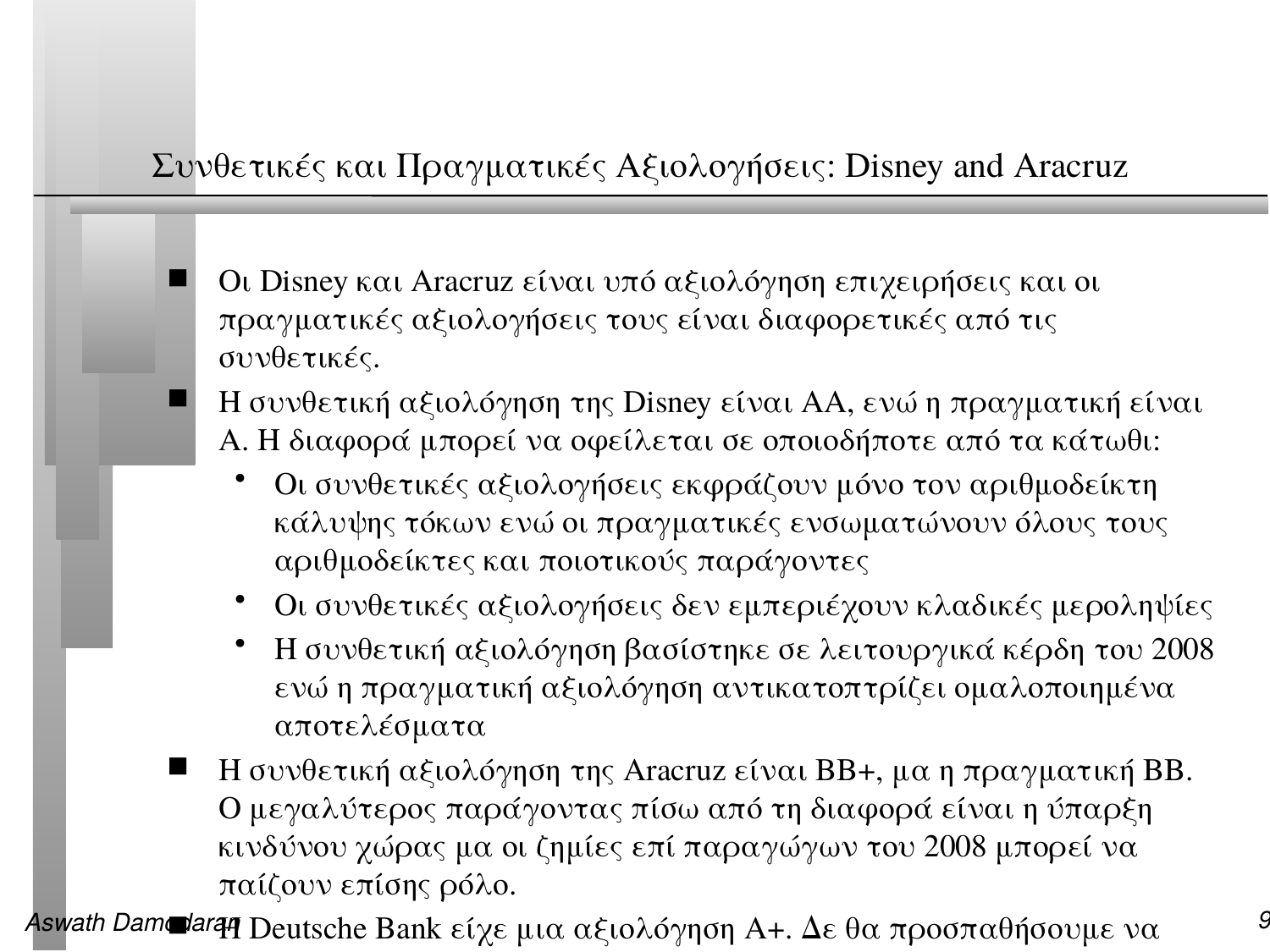

# Συνθετικές και Πραγματικές Αξιολογήσεις: Disney and Aracruz
Οι Disney και Aracruz είναι υπό αξιολόγηση επιχειρήσεις και οι πραγματικές αξιολογήσεις τους είναι διαφορετικές από τις συνθετικές.
Η συνθετική αξιολόγηση της Disney είναι AA, ενώ η πραγματική είναι A. Η διαφορά μπορεί να οφείλεται σε οποιοδήποτε από τα κάτωθι:
Οι συνθετικές αξιολογήσεις εκφράζουν μόνο τον αριθμοδείκτη κάλυψης τόκων ενώ οι πραγματικές ενσωματώνουν όλους τους αριθμοδείκτες και ποιοτικούς παράγοντες
Οι συνθετικές αξιολογήσεις δεν εμπεριέχουν κλαδικές μεροληψίες
Η συνθετική αξιολόγηση βασίστηκε σε λειτουργικά κέρδη του 2008 ενώ η πραγματική αξιολόγηση αντικατοπτρίζει ομαλοποιημένα αποτελέσματα
Η συνθετική αξιολόγηση της Aracruz είναι BB+, μα η πραγματική BB. Ο μεγαλύτερος παράγοντας πίσω από τη διαφορά είναι η ύπαρξη κινδύνου χώρας μα οι ζημίες επί παραγώγων του 2008 μπορεί να παίζουν επίσης ρόλο.
Η Deutsche Bank είχε μια αξιολόγηση A+. Δε θα προσπαθήσουμε να εκτιμήσουμε μια συνθετική αξιολόγηση για την τράπεζα. Ο προσδιορισμός των τόκων εξόδων δανειακών κεφαλαίων μιας τράπεζας είναι δύσκολος…